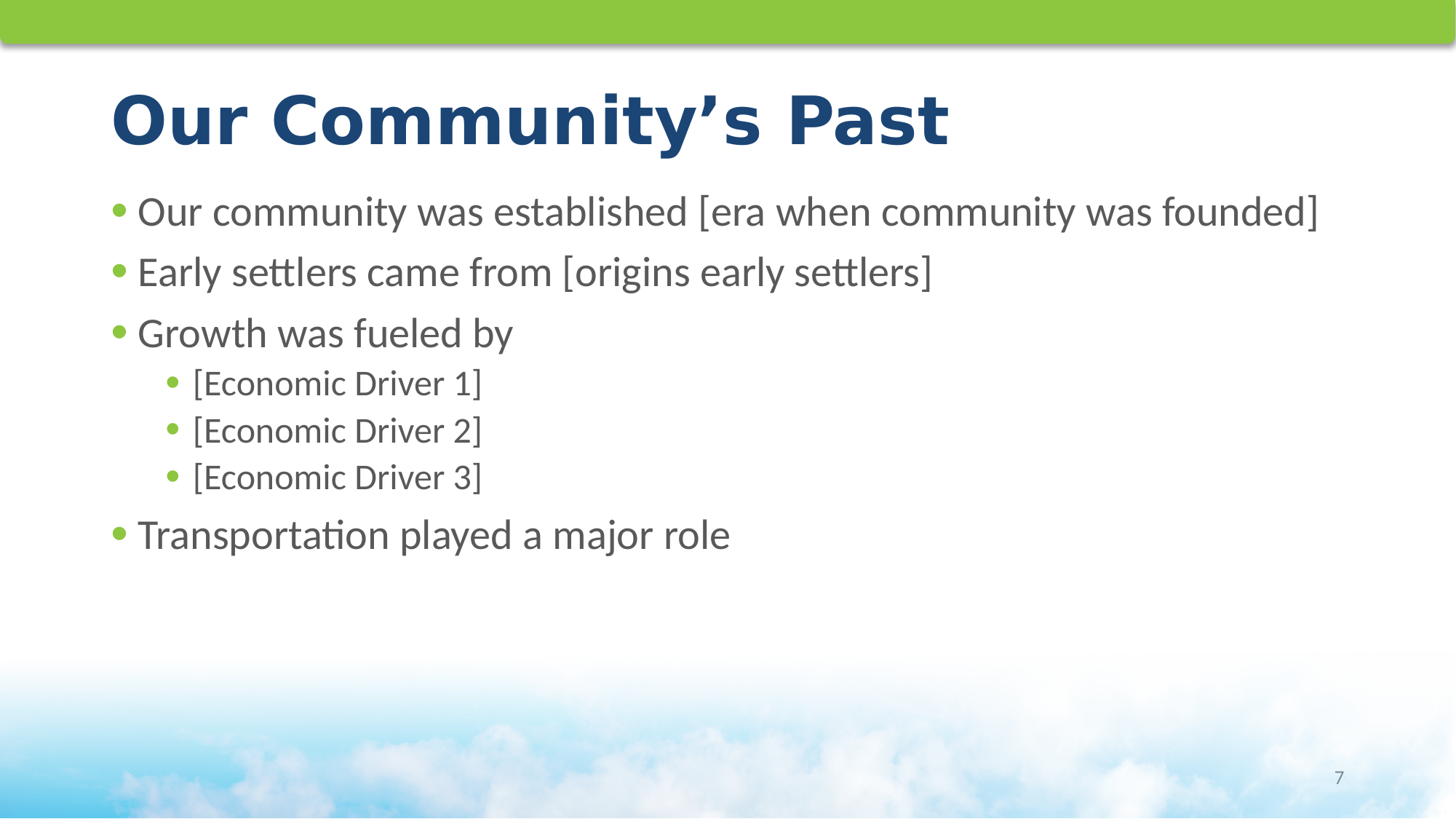

# Our Community’s Past
Our community was established [era when community was founded]
Early settlers came from [origins early settlers]
Growth was fueled by
[Economic Driver 1]
[Economic Driver 2]
[Economic Driver 3]
Transportation played a major role